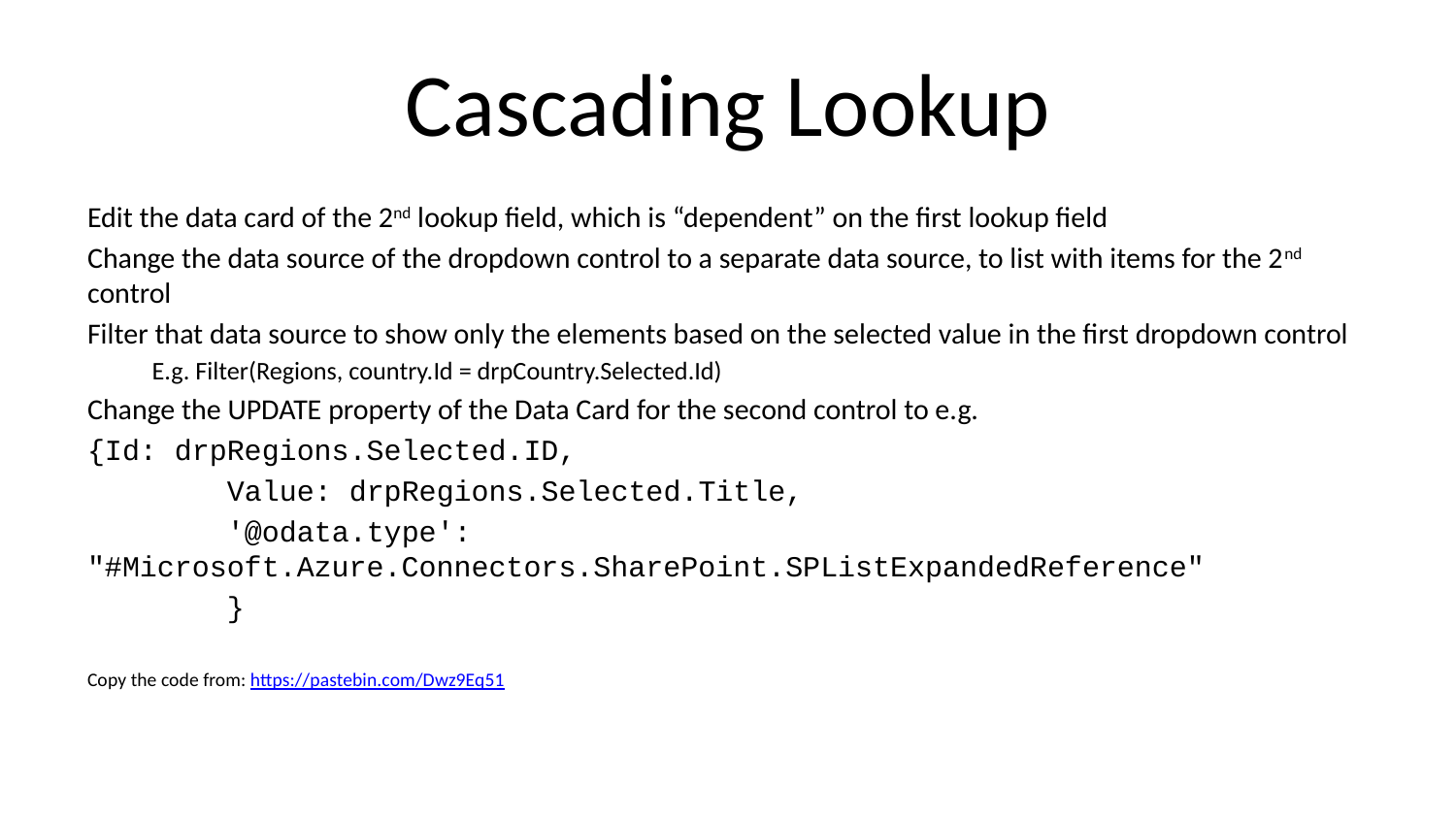

# Cascading Lookup
Edit the data card of the 2nd lookup field, which is “dependent” on the first lookup field
Change the data source of the dropdown control to a separate data source, to list with items for the 2nd control
Filter that data source to show only the elements based on the selected value in the first dropdown control
E.g. Filter(Regions, country.Id = drpCountry.Selected.Id)
Change the UPDATE property of the Data Card for the second control to e.g.
{Id: drpRegions.Selected.ID,
        Value: drpRegions.Selected.Title,
        '@odata.type': "#Microsoft.Azure.Connectors.SharePoint.SPListExpandedReference"
        }

Copy the code from: https://pastebin.com/Dwz9Eq51